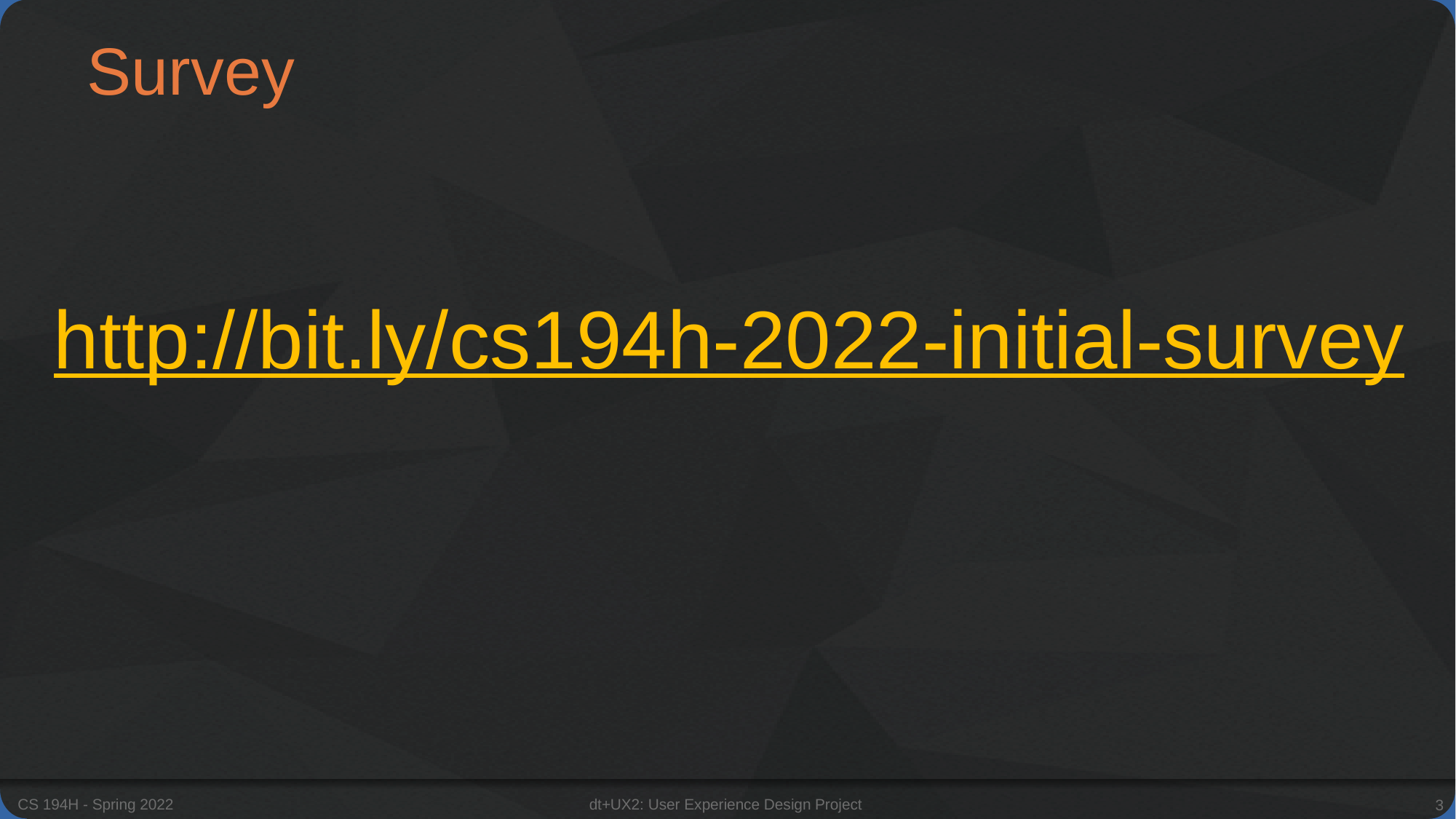

# Survey
http://bit.ly/cs194h-2022-initial-survey
CS 194H - Spring 2022
dt+UX2: User Experience Design Project
3